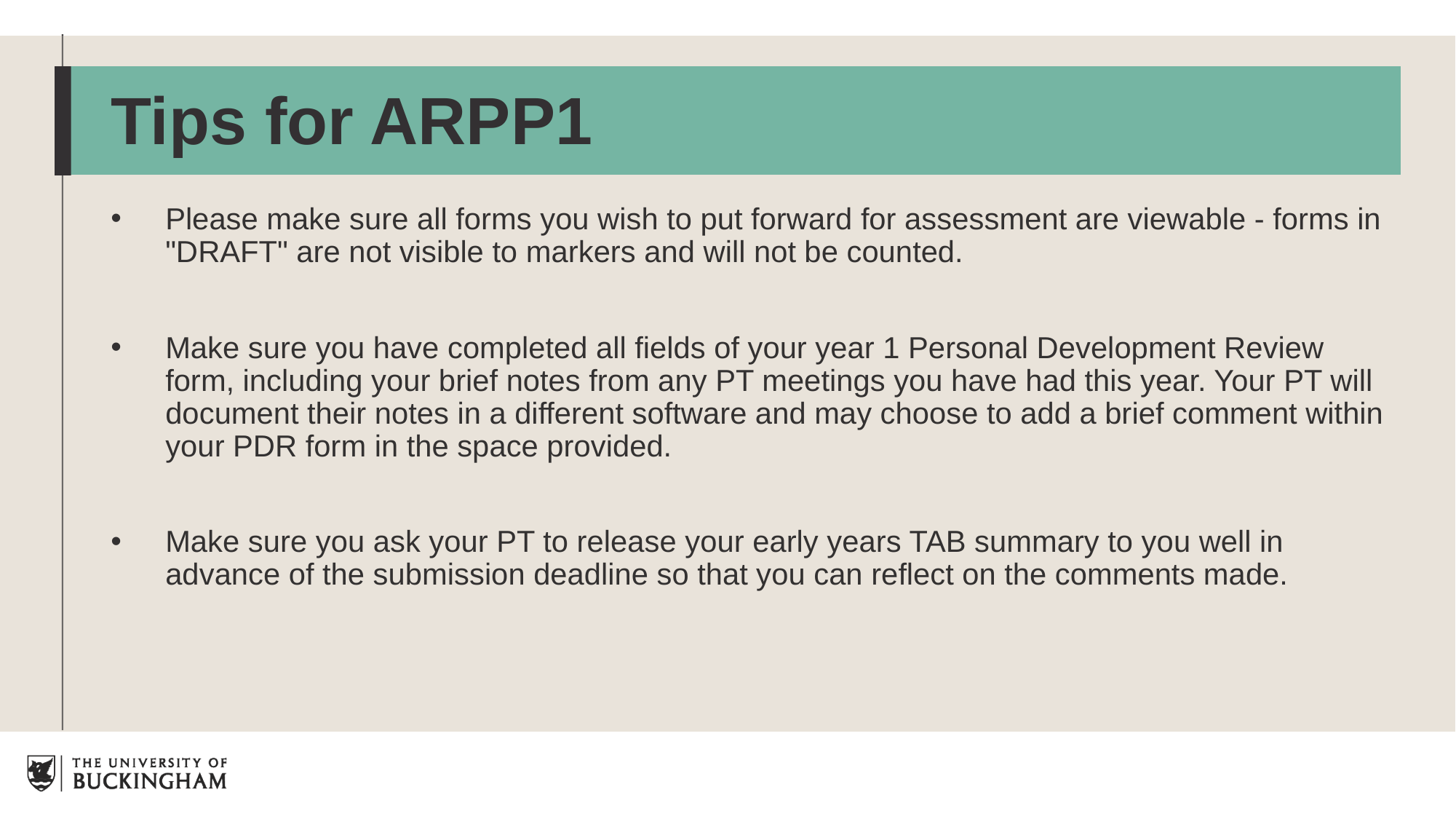

# Tips for ARPP1
Please make sure all forms you wish to put forward for assessment are viewable - forms in "DRAFT" are not visible to markers and will not be counted.

Make sure you have completed all fields of your year 1 Personal Development Review form, including your brief notes from any PT meetings you have had this year. Your PT will document their notes in a different software and may choose to add a brief comment within your PDR form in the space provided.

Make sure you ask your PT to release your early years TAB summary to you well in advance of the submission deadline so that you can reflect on the comments made.